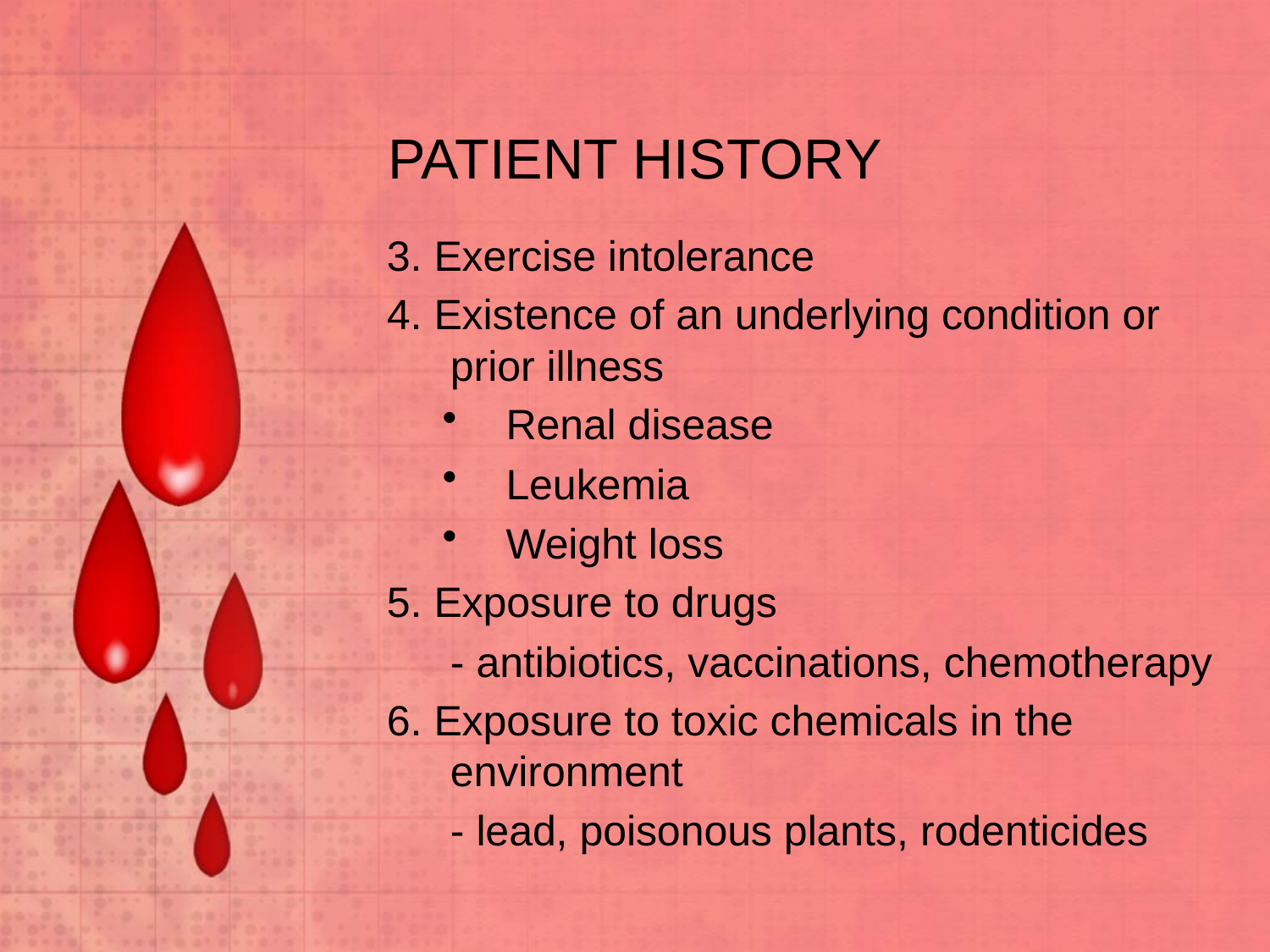

# PATIENT HISTORY
3. Exercise intolerance
4. Existence of an underlying condition or prior illness
Renal disease
Leukemia
Weight loss
5. Exposure to drugs
	- antibiotics, vaccinations, chemotherapy
6. Exposure to toxic chemicals in the environment
	- lead, poisonous plants, rodenticides